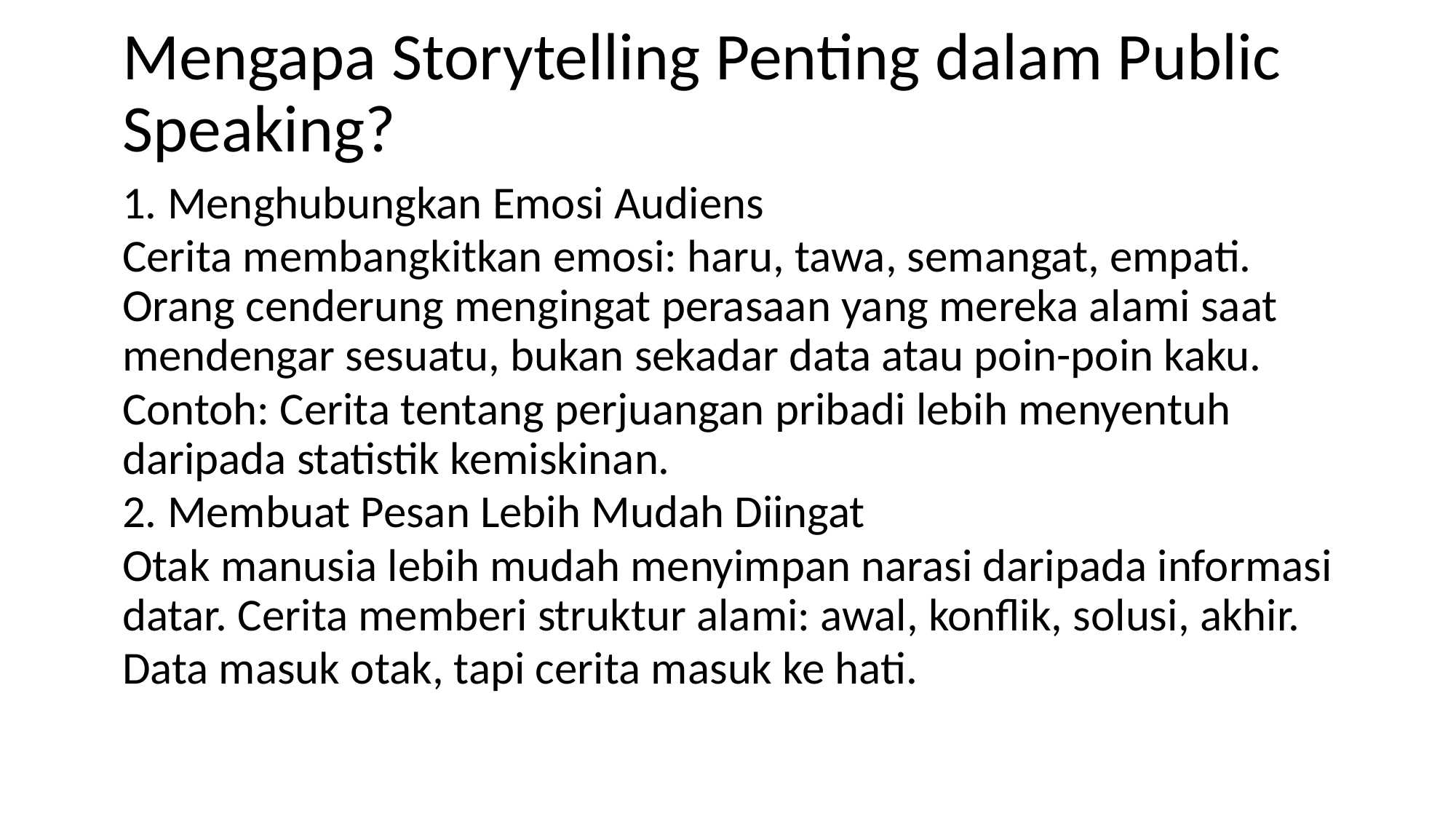

# Mengapa Storytelling Penting dalam Public Speaking?
1. Menghubungkan Emosi Audiens
Cerita membangkitkan emosi: haru, tawa, semangat, empati. Orang cenderung mengingat perasaan yang mereka alami saat mendengar sesuatu, bukan sekadar data atau poin-poin kaku.
Contoh: Cerita tentang perjuangan pribadi lebih menyentuh   daripada statistik kemiskinan.
2. Membuat Pesan Lebih Mudah Diingat
Otak manusia lebih mudah menyimpan narasi daripada informasi datar. Cerita memberi struktur alami: awal, konflik, solusi, akhir.
Data masuk otak, tapi cerita masuk ke hati.